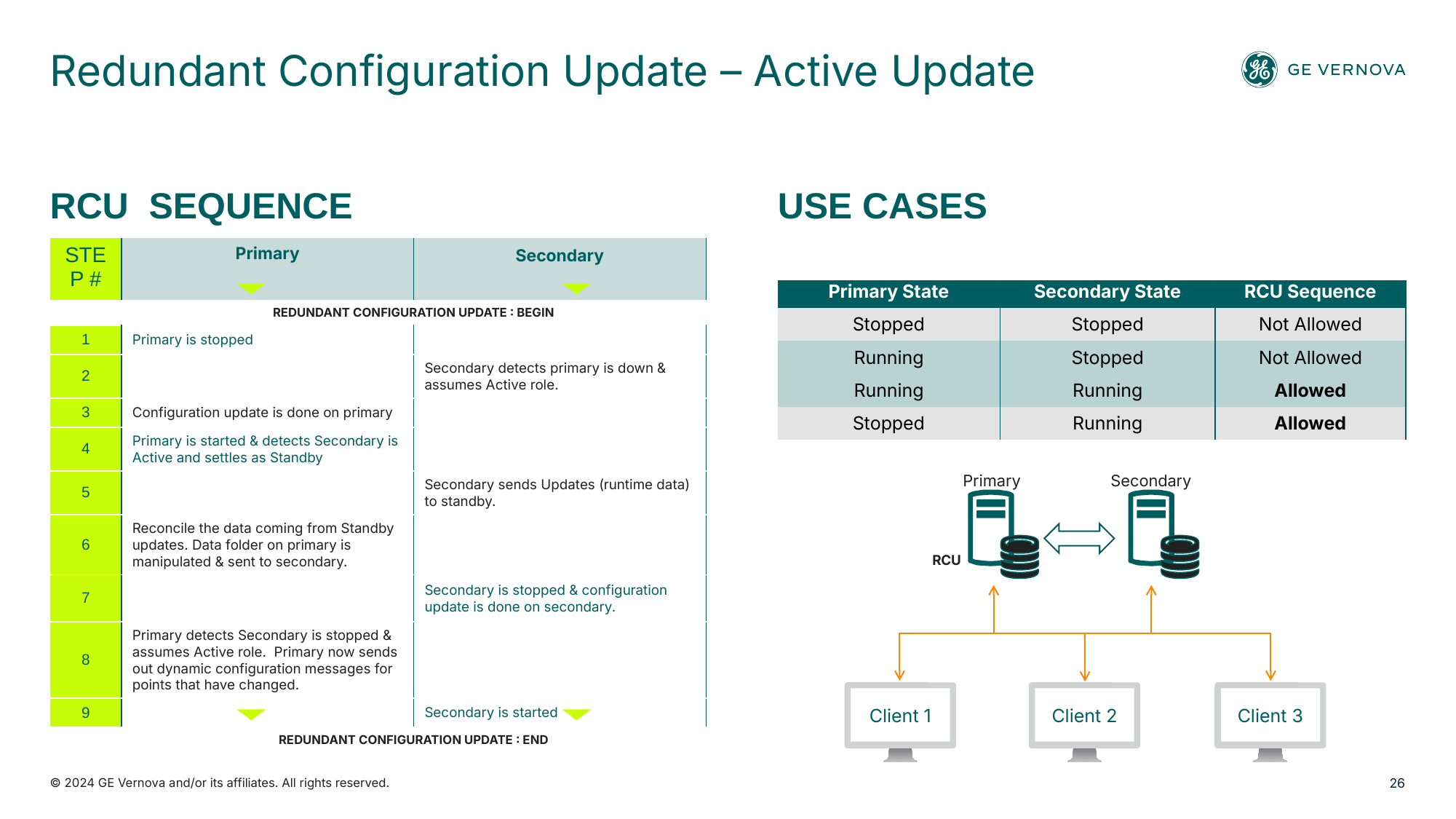

# Redundant Configuration Update – Active Update
Use Cases

RCU  Sequence

| STEP # | Primary | Secondary |
| --- | --- | --- |
|  | REDUNDANT CONFIGURATION UPDATE : BEGIN |  |
| 1 | Primary is stopped |  |
| 2 |  | Secondary detects primary is down & assumes Active role. |
| 3 | Configuration update is done on primary |  |
| 4 | Primary is started & detects Secondary is Active and settles as Standby |  |
| 5 |  | Secondary sends Updates (runtime data) to standby. |
| 6 | Reconcile the data coming from Standby updates. Data folder on primary is manipulated & sent to secondary. |  |
| 7 |  | Secondary is stopped & configuration update is done on secondary. |
| 8 | Primary detects Secondary is stopped & assumes Active role.  Primary now sends out dynamic configuration messages for points that have changed. |  |
| 9 |  | Secondary is started |
|  | REDUNDANT CONFIGURATION UPDATE : END |  |
| Primary State | Secondary State | RCU Sequence |
| --- | --- | --- |
| Stopped | Stopped | Not Allowed |
| Running | Stopped | Not Allowed |
| Running | Running | Allowed |
| Stopped | Running | Allowed |

Primary
Secondary

RCU

Client 1

Client 2

Client 3

© 2024 GE Vernova and/or its affiliates. All rights reserved.
26